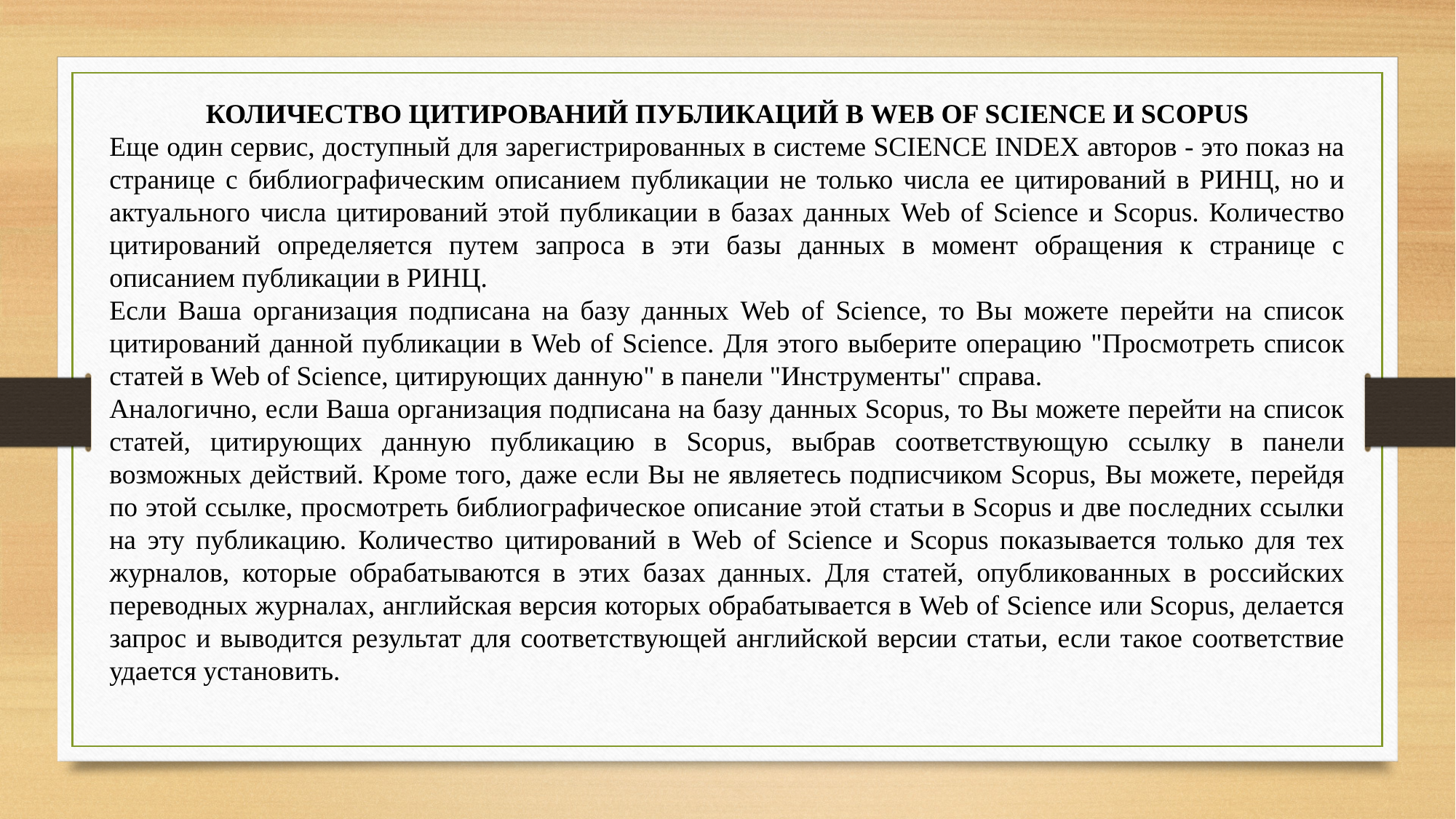

КОЛИЧЕСТВО ЦИТИРОВАНИЙ ПУБЛИКАЦИЙ В WEB OF SCIENCE И SCOPUS
Еще один сервис, доступный для зарегистрированных в системе SCIENCE INDEX авторов - это показ на странице с библиографическим описанием публикации не только числа ее цитирований в РИНЦ, но и актуального числа цитирований этой публикации в базах данных Web of Science и Scopus. Количество цитирований определяется путем запроса в эти базы данных в момент обращения к странице с описанием публикации в РИНЦ.
Если Ваша организация подписана на базу данных Web of Science, то Вы можете перейти на список цитирований данной публикации в Web of Science. Для этого выберите операцию "Просмотреть список статей в Web of Science, цитирующих данную" в панели "Инструменты" справа.
Аналогично, если Ваша организация подписана на базу данных Scopus, то Вы можете перейти на список статей, цитирующих данную публикацию в Scopus, выбрав соответствующую ссылку в панели возможных действий. Кроме того, даже если Вы не являетесь подписчиком Scopus, Вы можете, перейдя по этой ссылке, просмотреть библиографическое описание этой статьи в Scopus и две последних ссылки на эту публикацию. Количество цитирований в Web of Science и Scopus показывается только для тех журналов, которые обрабатываются в этих базах данных. Для статей, опубликованных в российских переводных журналах, английская версия которых обрабатывается в Web of Science или Scopus, делается запрос и выводится результат для соответствующей английской версии статьи, если такое соответствие удается установить.